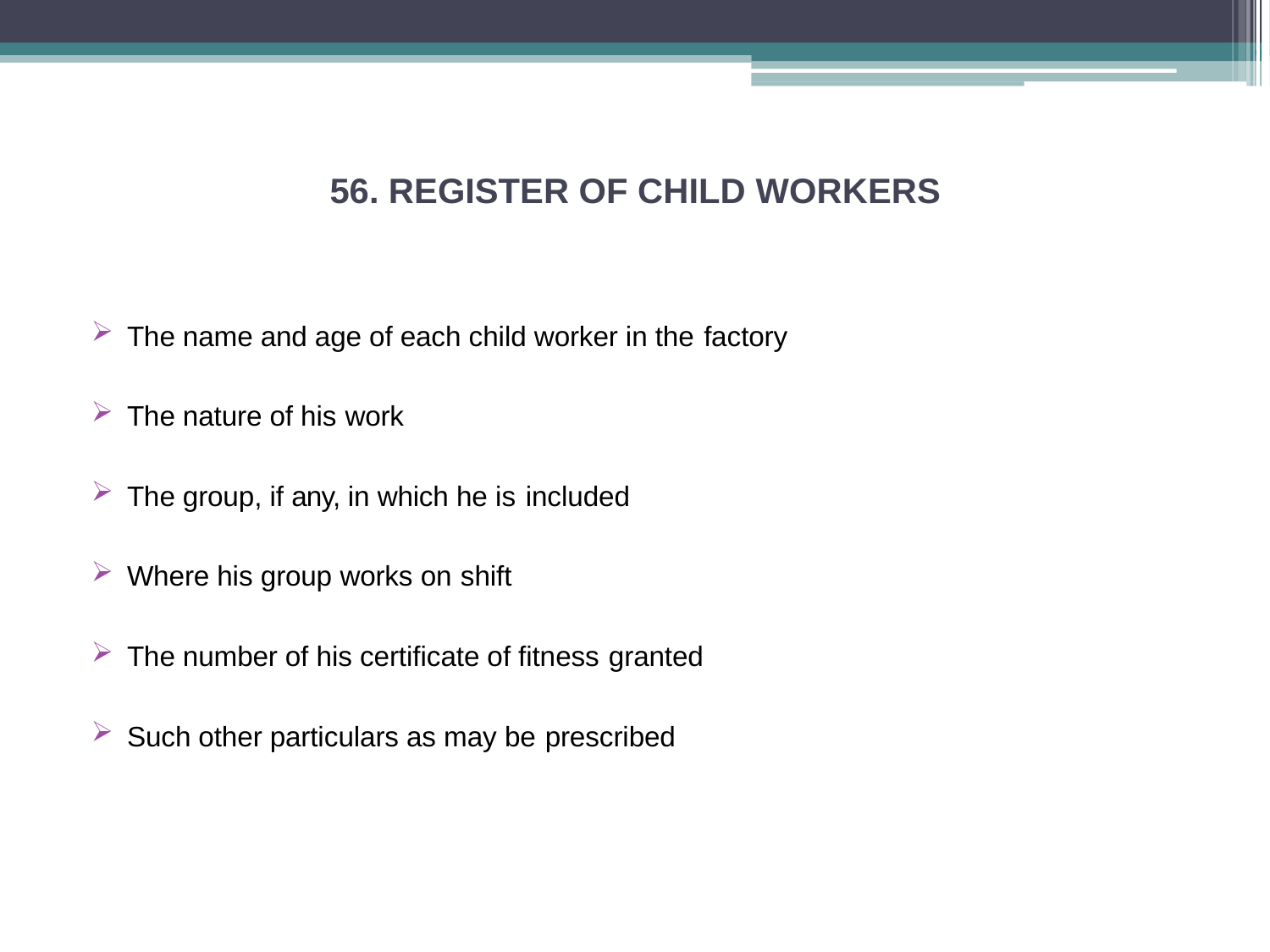

# 56. REGISTER OF CHILD WORKERS
The name and age of each child worker in the factory

The nature of his work

The group, if any, in which he is included

Where his group works on shift

The number of his certificate of fitness granted

Such other particulars as may be prescribed